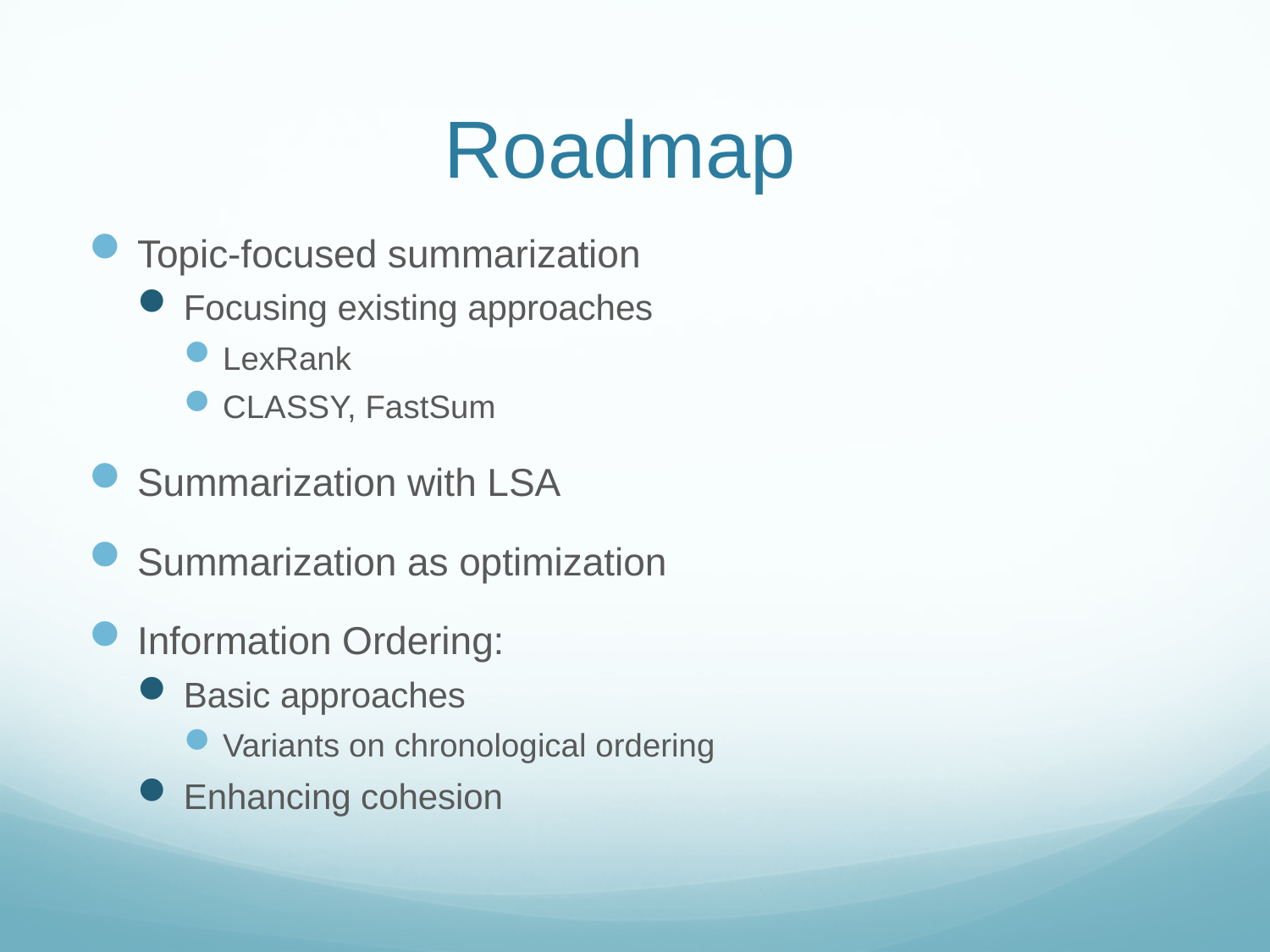

# Roadmap
Topic-focused summarization
Focusing existing approaches
LexRank
CLASSY, FastSum
Summarization with LSA
Summarization as optimization
Information Ordering:
Basic approaches
Variants on chronological ordering
Enhancing cohesion